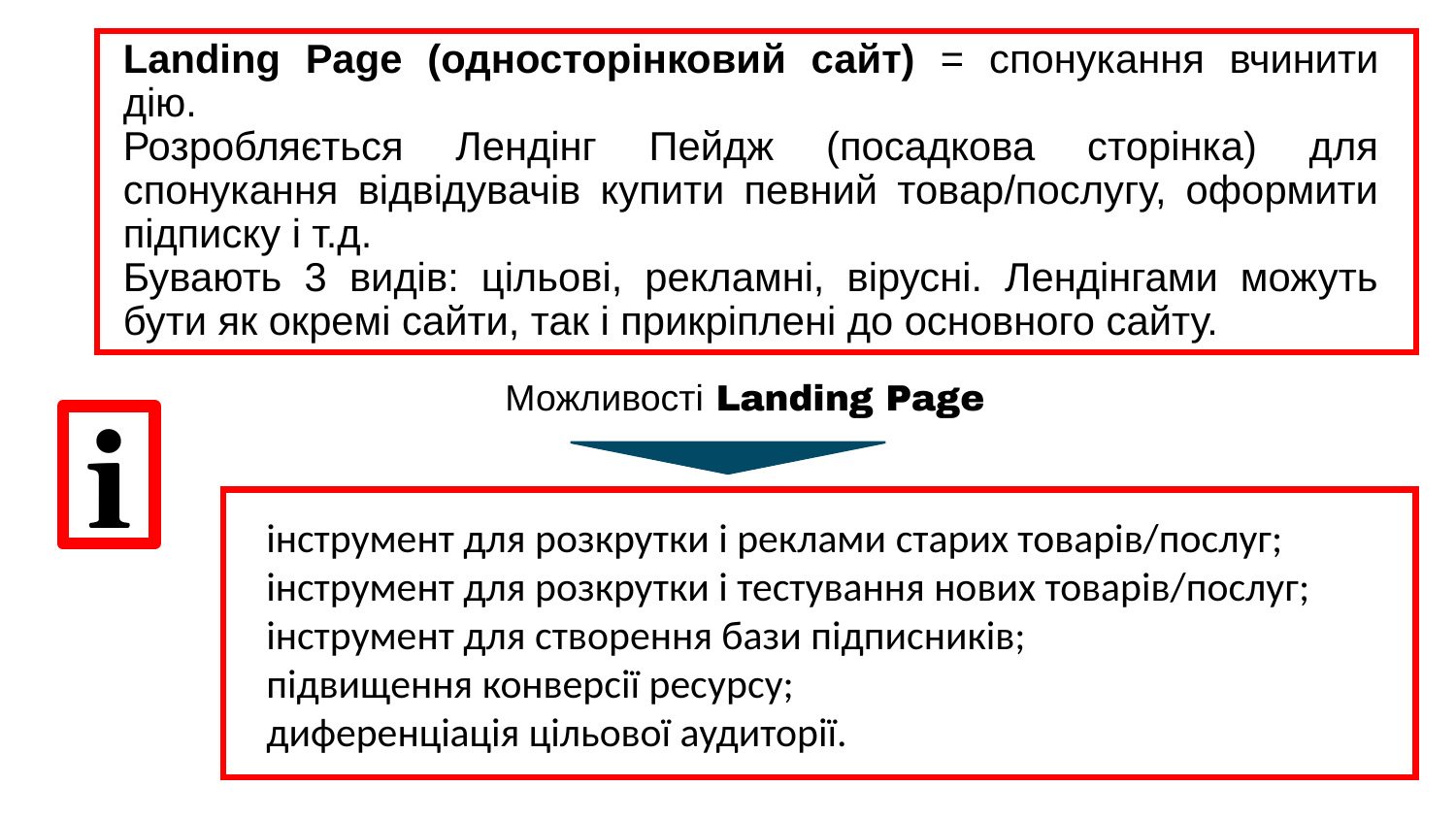

Landing Page (односторінковий сайт) = спонукання вчинити дію.
Розробляється Лендінг Пейдж (посадкова сторінка) для спонукання відвідувачів купити певний товар/послугу, оформити підписку і т.д.
Бувають 3 видів: цільові, рекламні, вірусні. Лендінгами можуть бути як окремі сайти, так і прикріплені до основного сайту.

Можливості Landing Page
i

інструмент для розкрутки і реклами старих товарів/послуг;
інструмент для розкрутки і тестування нових товарів/послуг;
інструмент для створення бази підписників;
підвищення конверсії ресурсу;
диференціація цільової аудиторії.